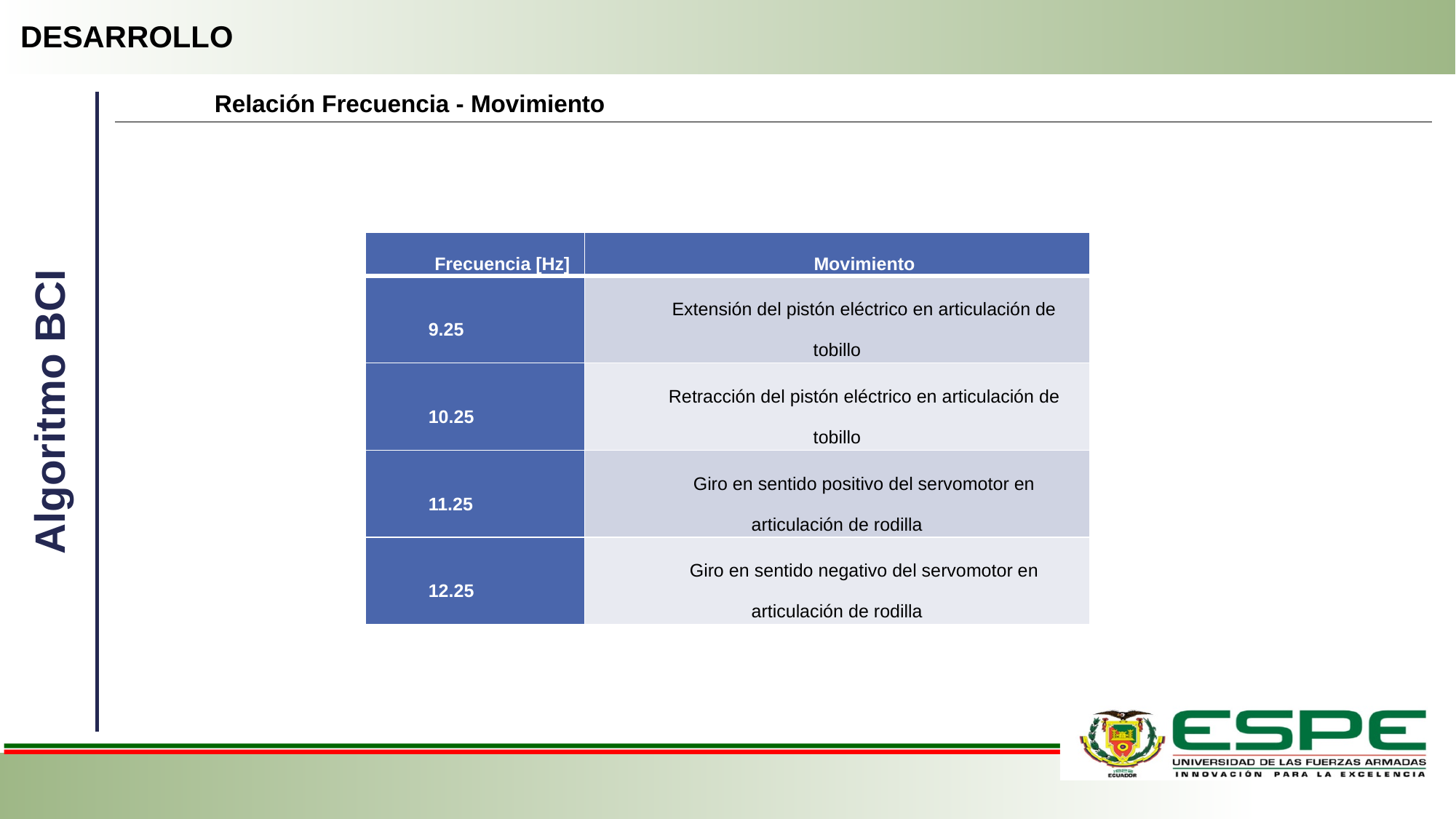

DESARROLLO
Relación Frecuencia - Movimiento
| Frecuencia [Hz] | Movimiento |
| --- | --- |
| 9.25 | Extensión del pistón eléctrico en articulación de tobillo |
| 10.25 | Retracción del pistón eléctrico en articulación de tobillo |
| 11.25 | Giro en sentido positivo del servomotor en articulación de rodilla |
| 12.25 | Giro en sentido negativo del servomotor en articulación de rodilla |
Algoritmo BCI